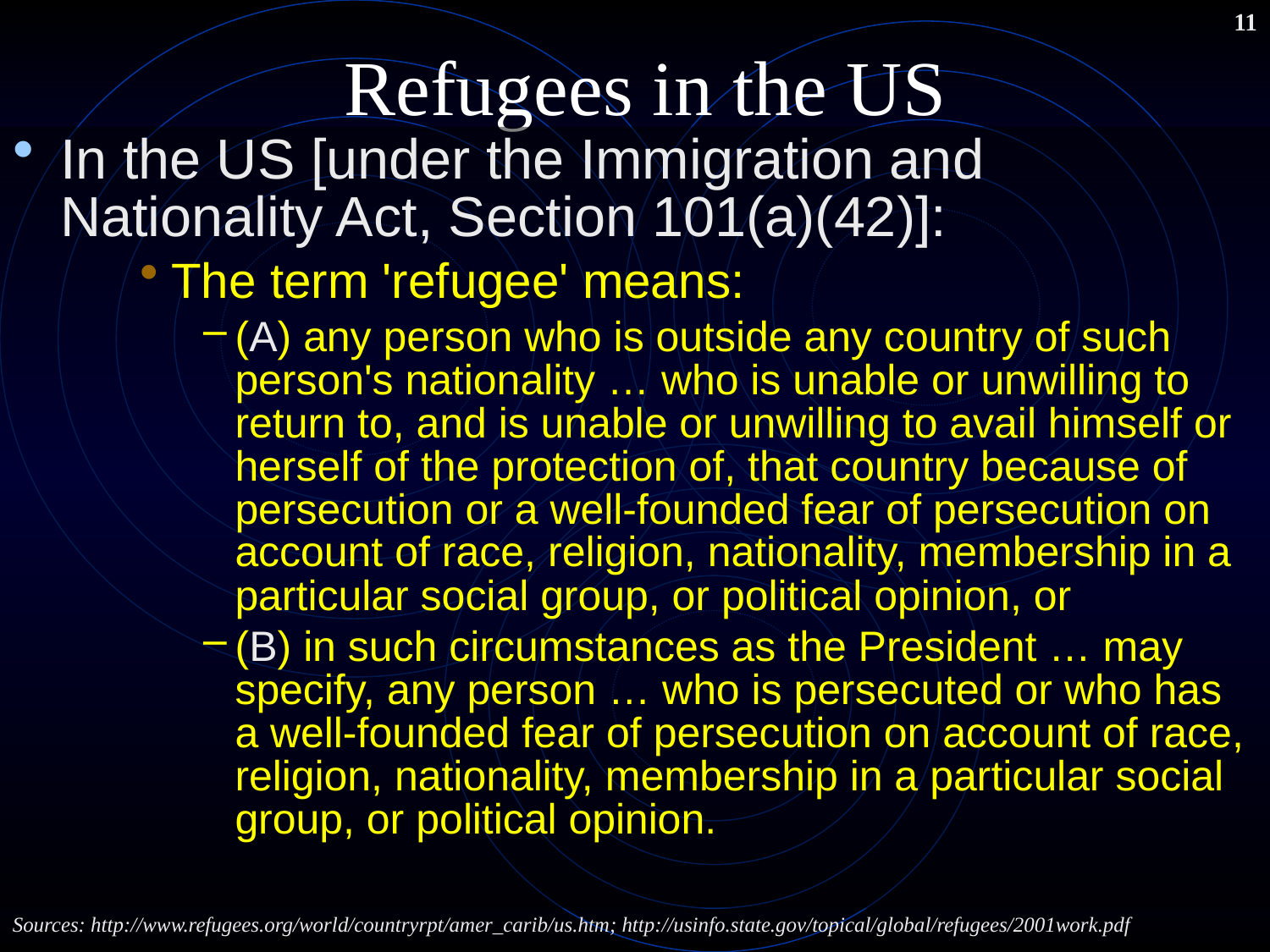

11
# Refugees in the US
In the US [under the Immigration and Nationality Act, Section 101(a)(42)]:
The term 'refugee' means:
(A) any person who is outside any country of such person's nationality … who is unable or unwilling to return to, and is unable or unwilling to avail himself or herself of the protection of, that country because of persecution or a well-founded fear of persecution on account of race, religion, nationality, membership in a particular social group, or political opinion, or
(B) in such circumstances as the President … may specify, any person … who is persecuted or who has a well-founded fear of persecution on account of race, religion, nationality, membership in a particular social group, or political opinion.
Sources: http://www.refugees.org/world/countryrpt/amer_carib/us.htm; http://usinfo.state.gov/topical/global/refugees/2001work.pdf